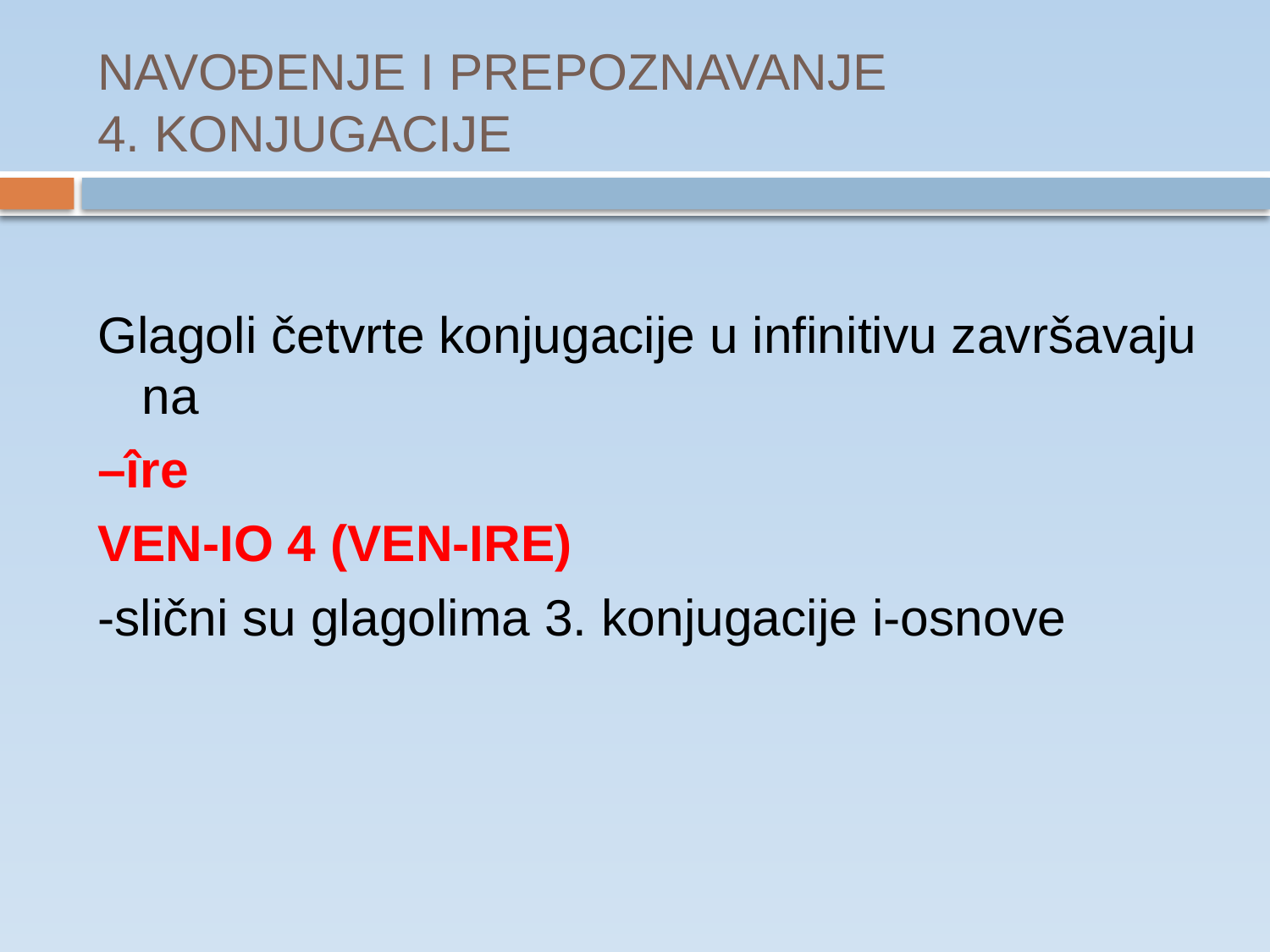

# NAVOĐENJE I PREPOZNAVANJE 4. KONJUGACIJE

Glagoli četvrte konjugacije u infinitivu završavaju na
–îre
VEN-IO 4 (VEN-IRE)
-slični su glagolima 3. konjugacije i-osnove